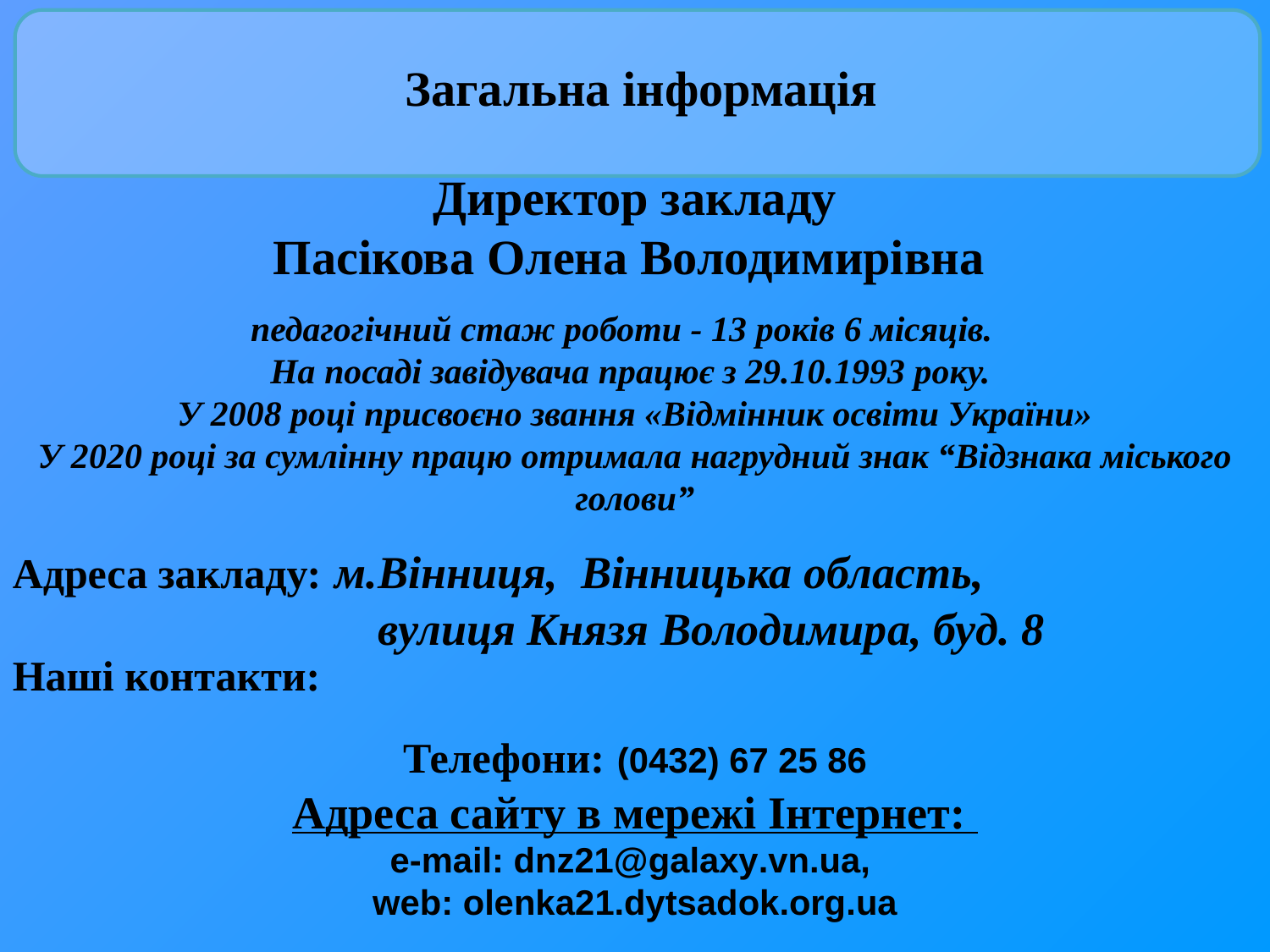

# Загальна інформація

Директор закладу
Пасікова Олена Володимирівна

педагогічний стаж роботи - 13 років 6 місяців.
На посаді завідувача працює з 29.10.1993 року.
У 2008 році присвоєно звання «Відмінник освіти України»
У 2020 році за сумлінну працю отримала нагрудний знак “Відзнака міського голови”

Адреса закладу: м.Вінниця,  Вінницька область,
                                вулиця Князя Володимира, буд. 8

Наші контакти:

Телефони: (0432) 67 25 86
Адреса сайту в мережі Інтернет:
e-mail: dnz21@galaxy.vn.ua,
web: olenka21.dytsadok.org.ua